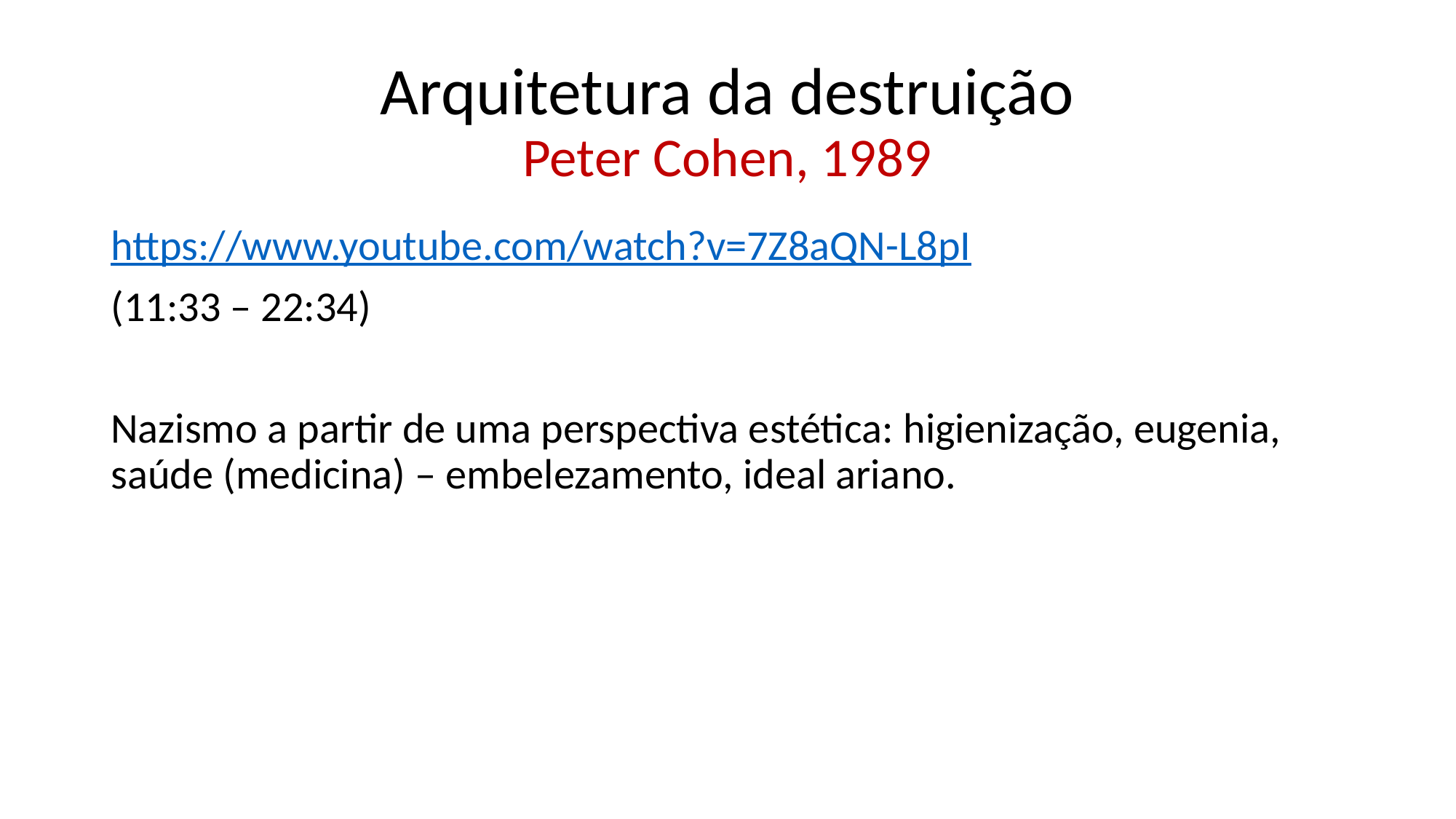

# Arquitetura da destruição Peter Cohen, 1989
https://www.youtube.com/watch?v=7Z8aQN-L8pI
(11:33 – 22:34)

Nazismo a partir de uma perspectiva estética: higienização, eugenia, saúde (medicina) – embelezamento, ideal ariano.